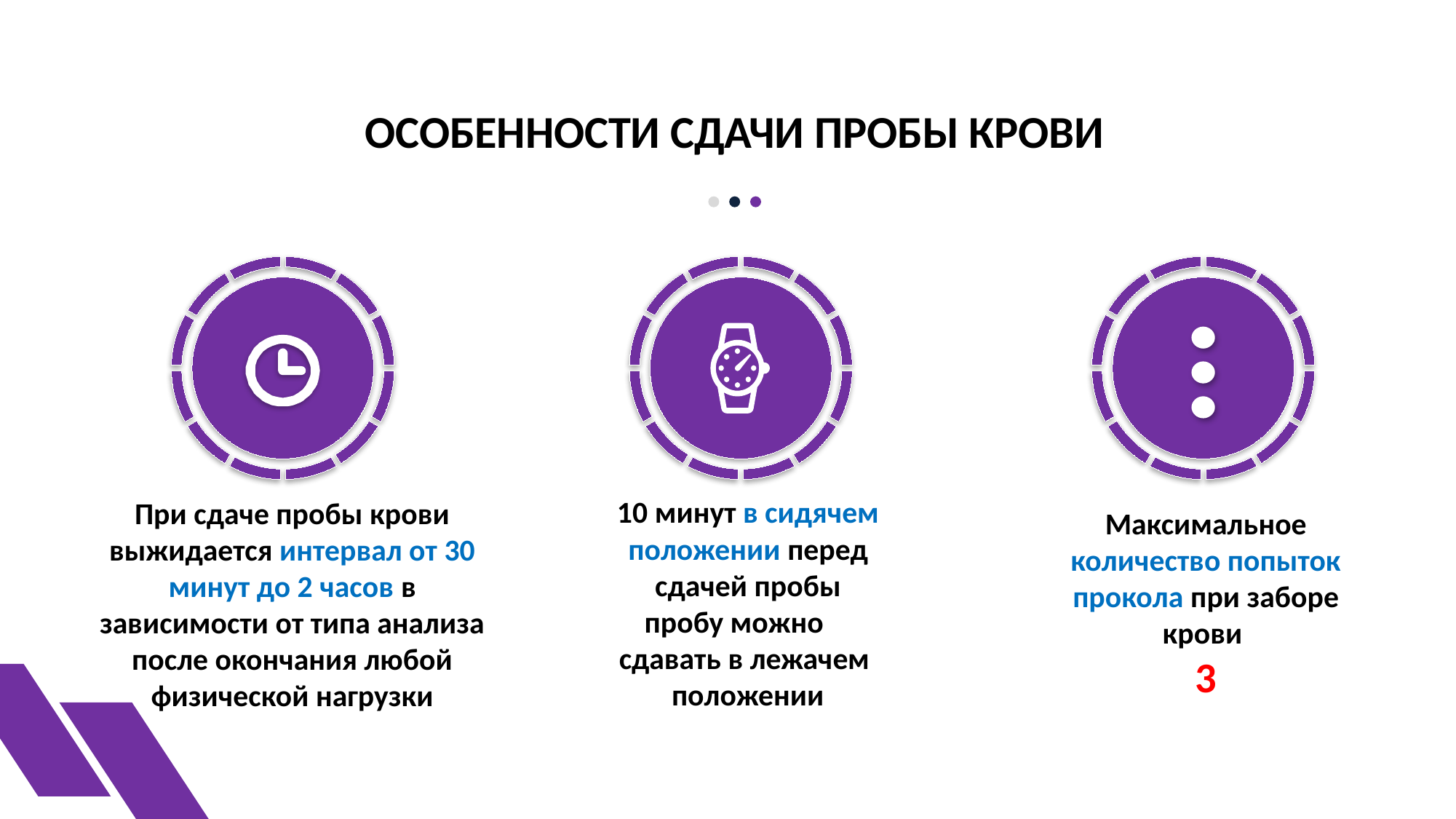

ОСОБЕННОСТИ СДАЧИ ПРОБЫ КРОВИ

10 минут в сидячем положении перед сдачей пробы
   пробу можно
   сдавать в лежачем
   положении
При сдаче пробы крови выжидается интервал от 30 минут до 2 часов в зависимости от типа анализа после окончания любой физической нагрузки
Максимальное количество попыток прокола при заборе крови
3